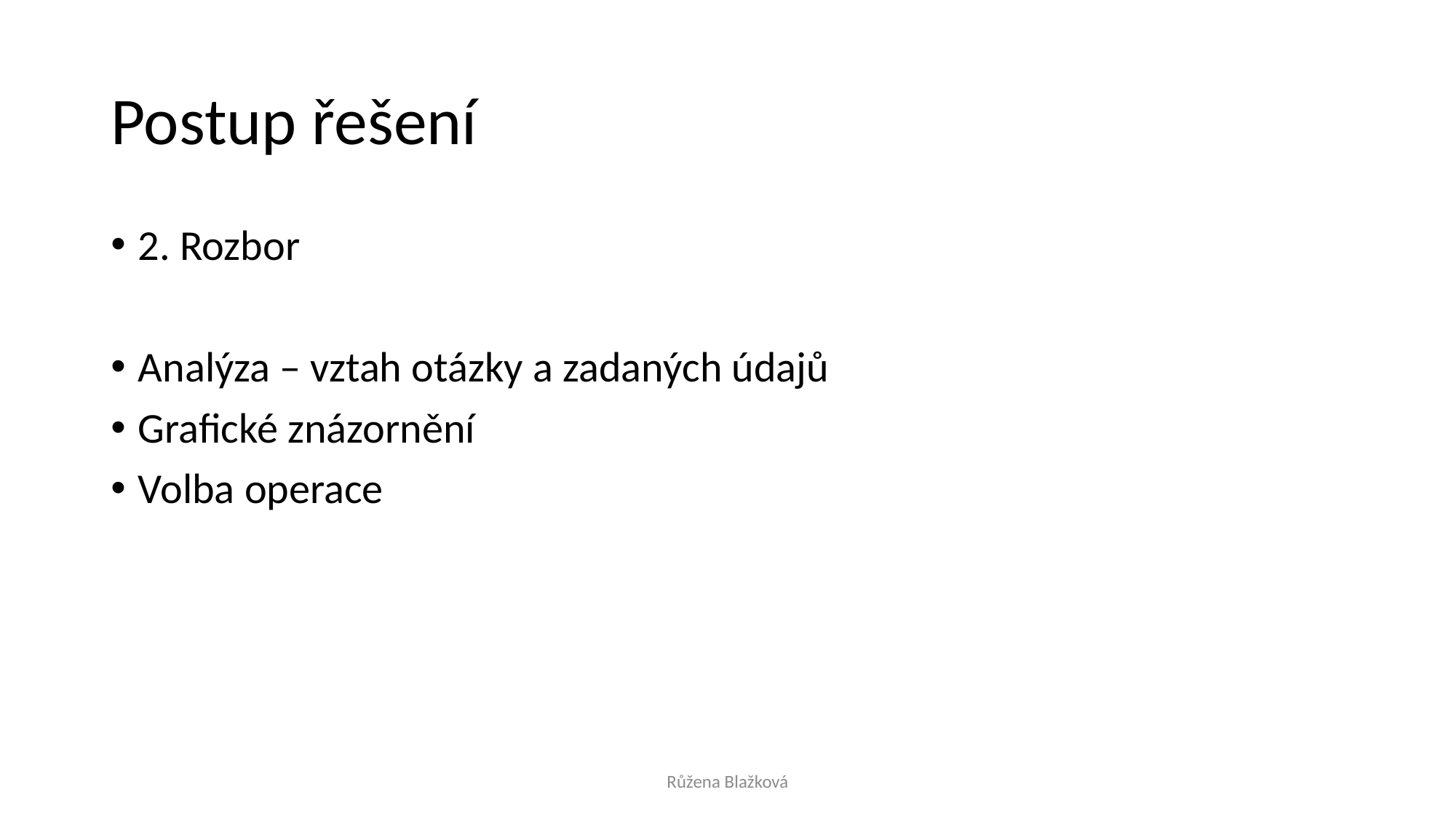

# Postup řešení
2. Rozbor

Analýza – vztah otázky a zadaných údajů
Grafické znázornění
Volba operace
Růžena Blažková